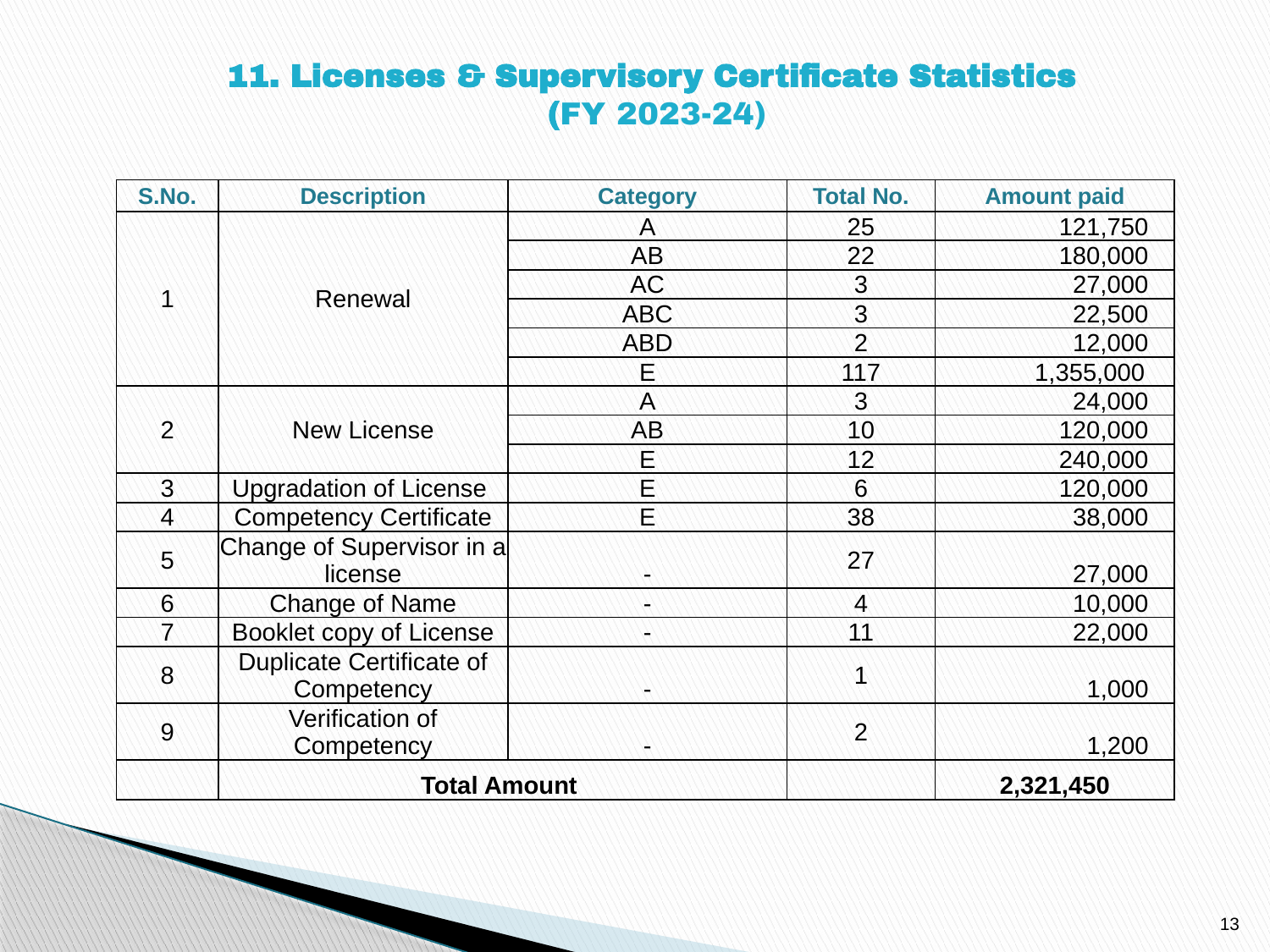

11. Licenses & Supervisory Certificate Statistics
 (FY 2023-24)
| S.No. | Description | Category | Total No. | Amount paid |
| --- | --- | --- | --- | --- |
| 1 | Renewal | A | 25 | 121,750 |
|  |  | AB | 22 | 180,000 |
|  |  | AC | 3 | 27,000 |
|  |  | ABC | 3 | 22,500 |
|  |  | ABD | 2 | 12,000 |
|  |  | E | 117 | 1,355,000 |
| 2 | New License | A | 3 | 24,000 |
|  |  | AB | 10 | 120,000 |
|  |  | E | 12 | 240,000 |
| 3 | Upgradation of License | E | 6 | 120,000 |
| 4 | Competency Certificate | E | 38 | 38,000 |
| 5 | Change of Supervisor in a license | - | 27 | 27,000 |
| 6 | Change of Name | - | 4 | 10,000 |
| 7 | Booklet copy of License | - | 11 | 22,000 |
| 8 | Duplicate Certificate of Competency | - | 1 | 1,000 |
| 9 | Verification of Competency | - | 2 | 1,200 |
|  | Total Amount |  |  | 2,321,450 |
13